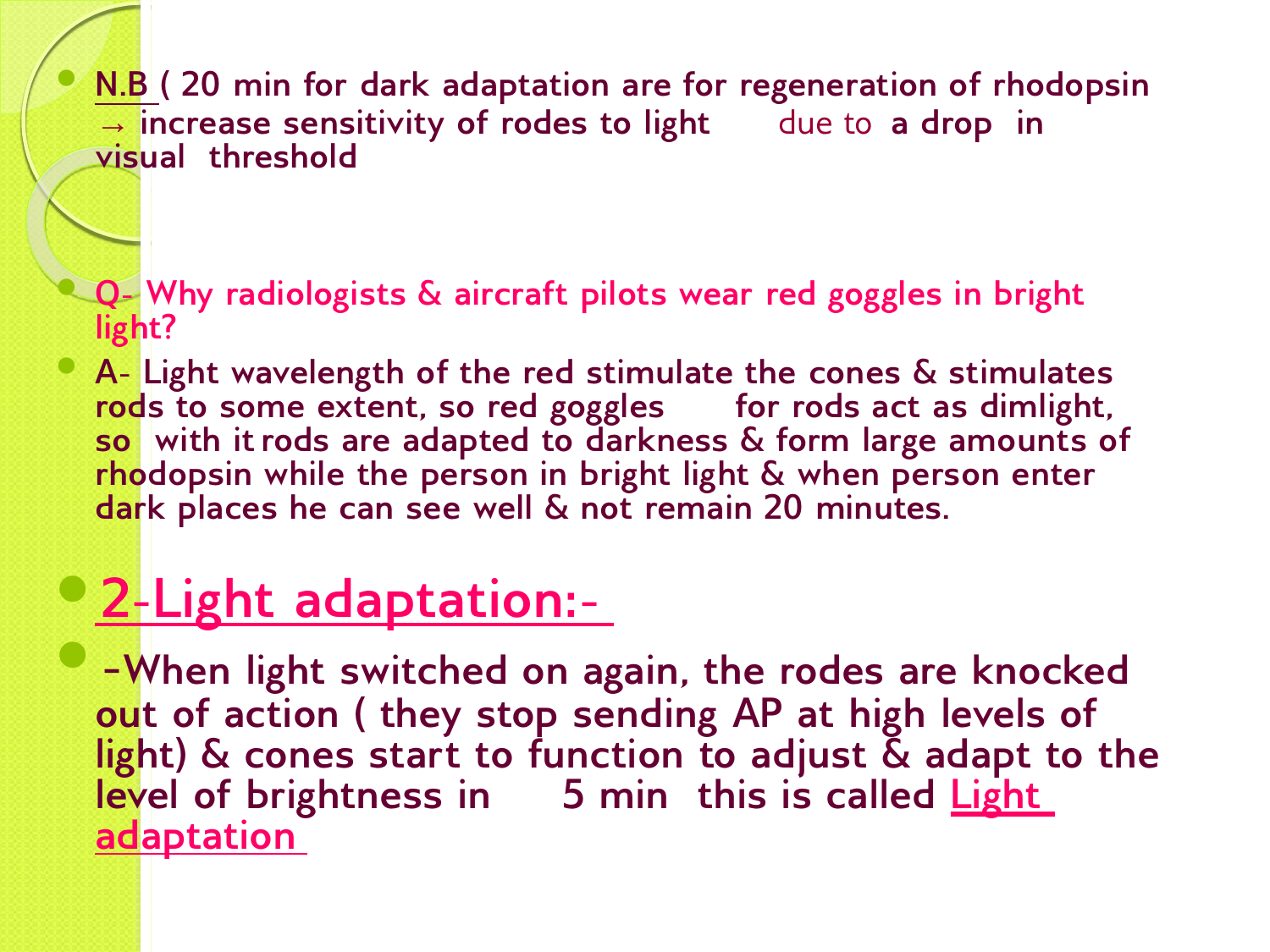

N.B ( 20 min for dark adaptation are for regeneration of rhodopsin
→ increase sensitivity of rodes to light	due to	a drop	in visual  threshold

Q- Why radiologists & aircraft pilots wear red goggles in bright  light?
A- Light wavelength of the red stimulate the cones & stimulates  rods to some extent, so red goggles	for rods act as dimlight, so  with it	rods are adapted to darkness & form large amounts of  rhodopsin while the person in bright light & when person enter  dark places he can see well & not remain 20 minutes.

2-Light adaptation:-
-When light switched on again, the rodes are knocked  out of action ( they stop sending AP at high levels of  light) & cones start to function to adjust & adapt to the  level of brightness in	5 min	this is called Light  adaptation